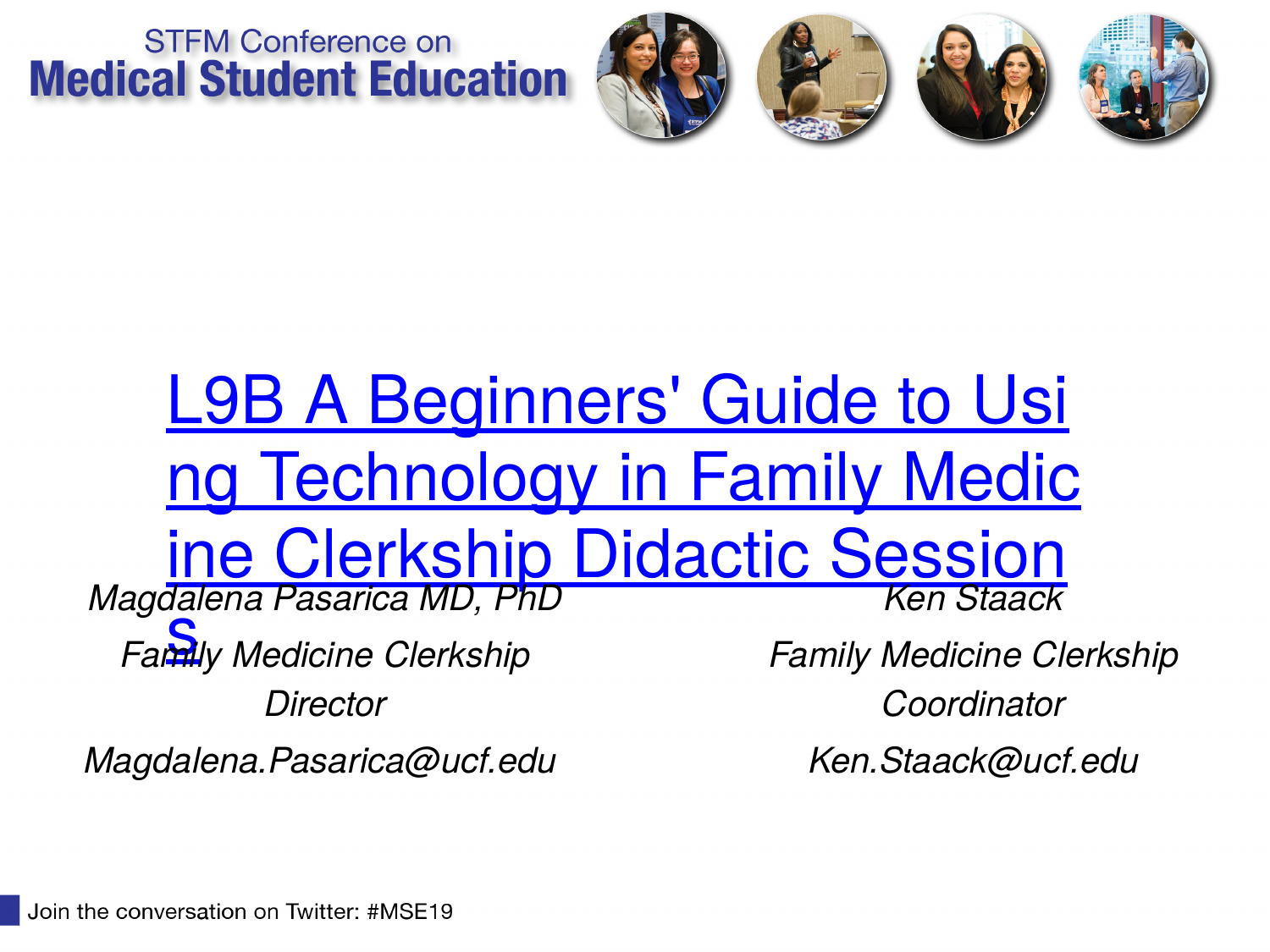

# L9B A Beginners' Guide to Using Technology in Family Medicine Clerkship Didactic Sessions
Magdalena Pasarica MD, PhD
Family Medicine Clerkship Director
Magdalena.Pasarica@ucf.edu
Ken Staack
Family Medicine Clerkship Coordinator
Ken.Staack@ucf.edu